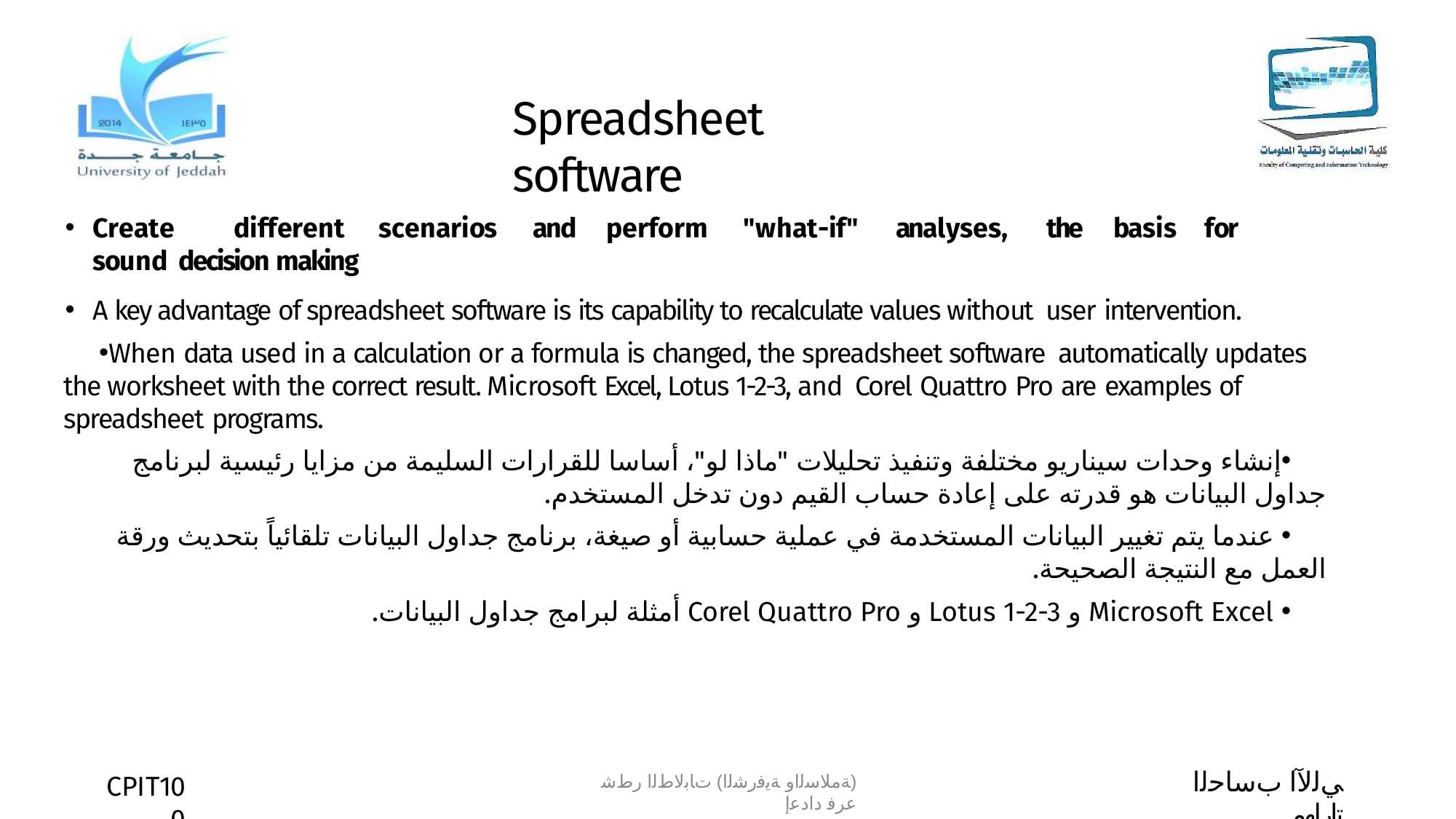

# Spreadsheet software
Create	different	scenarios	and	perform	"what-if"	analyses,	the	basis	for	sound  decision making
A key advantage of spreadsheet software is its capability to recalculate values without  user intervention.
When data used in a calculation or a formula is changed, the spreadsheet software  automatically updates the worksheet with the correct result. Microsoft Excel, Lotus 1-2-3, and  Corel Quattro Pro are examples of spreadsheet programs.
إنشاء وحدات سيناريو مختلفة وتنفيذ تحليلات "ماذا لو"، أساسا للقرارات السليمة من مزايا رئيسية لبرنامج جداول البيانات هو قدرته على إعادة حساب القيم دون تدخل المستخدم.
 عندما يتم تغيير البيانات المستخدمة في عملية حسابية أو صيغة، برنامج جداول البيانات تلقائياً بتحديث ورقة العمل مع النتيجة الصحيحة.
 Microsoft Excel و Lotus 1-2-3 و Corel Quattro Pro أمثلة لبرامج جداول البيانات.
ﻲﻟﻵا بﺳﺎﺣﻟا تارﺎﮭﻣ
CPIT100
(ﺔﻣﻼﺳﻟاو ﺔﯾﻓرﺷﻟا) تﺎﺑﻟﺎطﻟا رطﺷ عرﻓ دادﻋإ